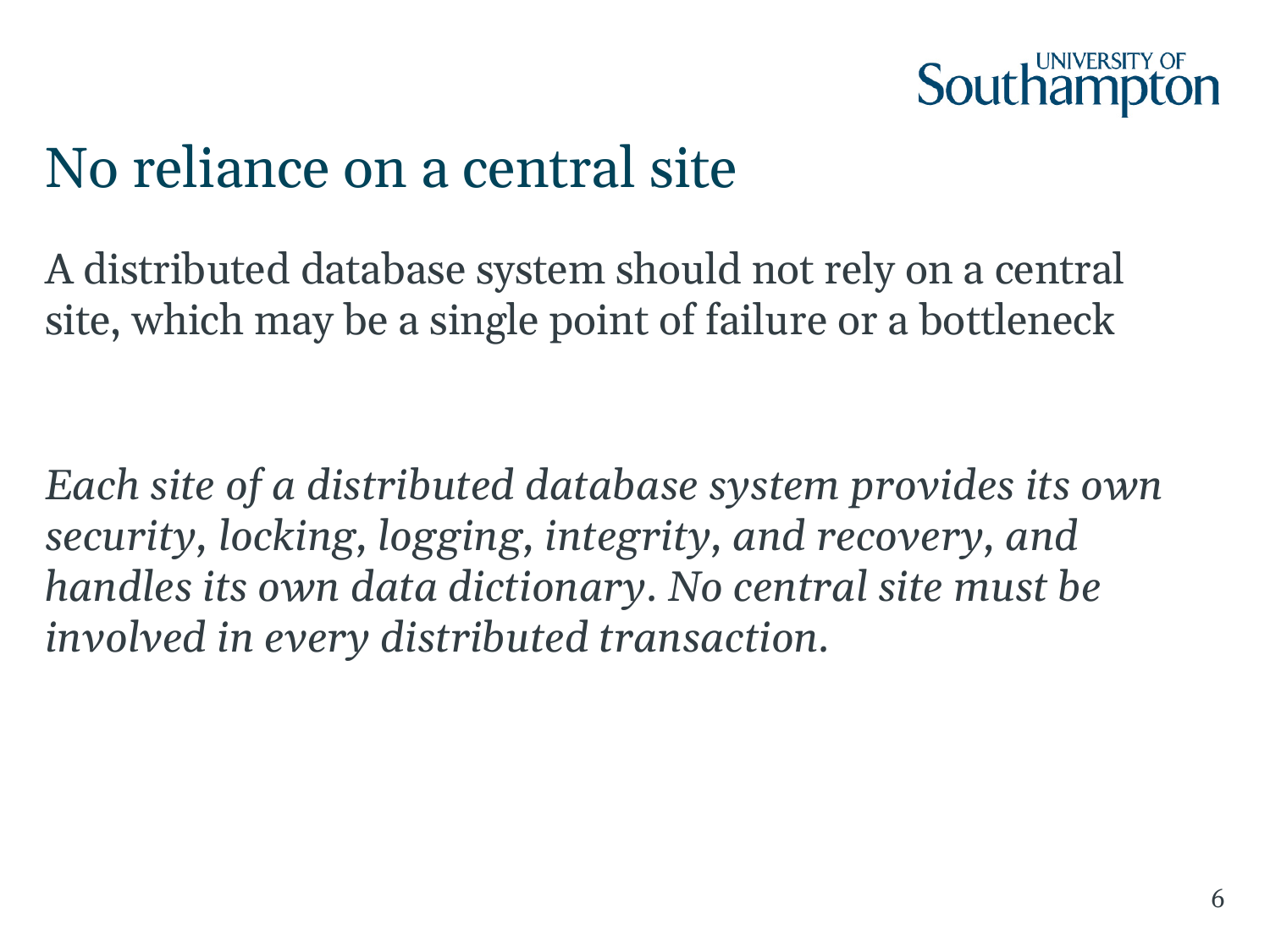

# No reliance on a central site
A distributed database system should not rely on a central site, which may be a single point of failure or a bottleneck

Each site of a distributed database system provides its own security, locking, logging, integrity, and recovery, and handles its own data dictionary. No central site must be involved in every distributed transaction.

6